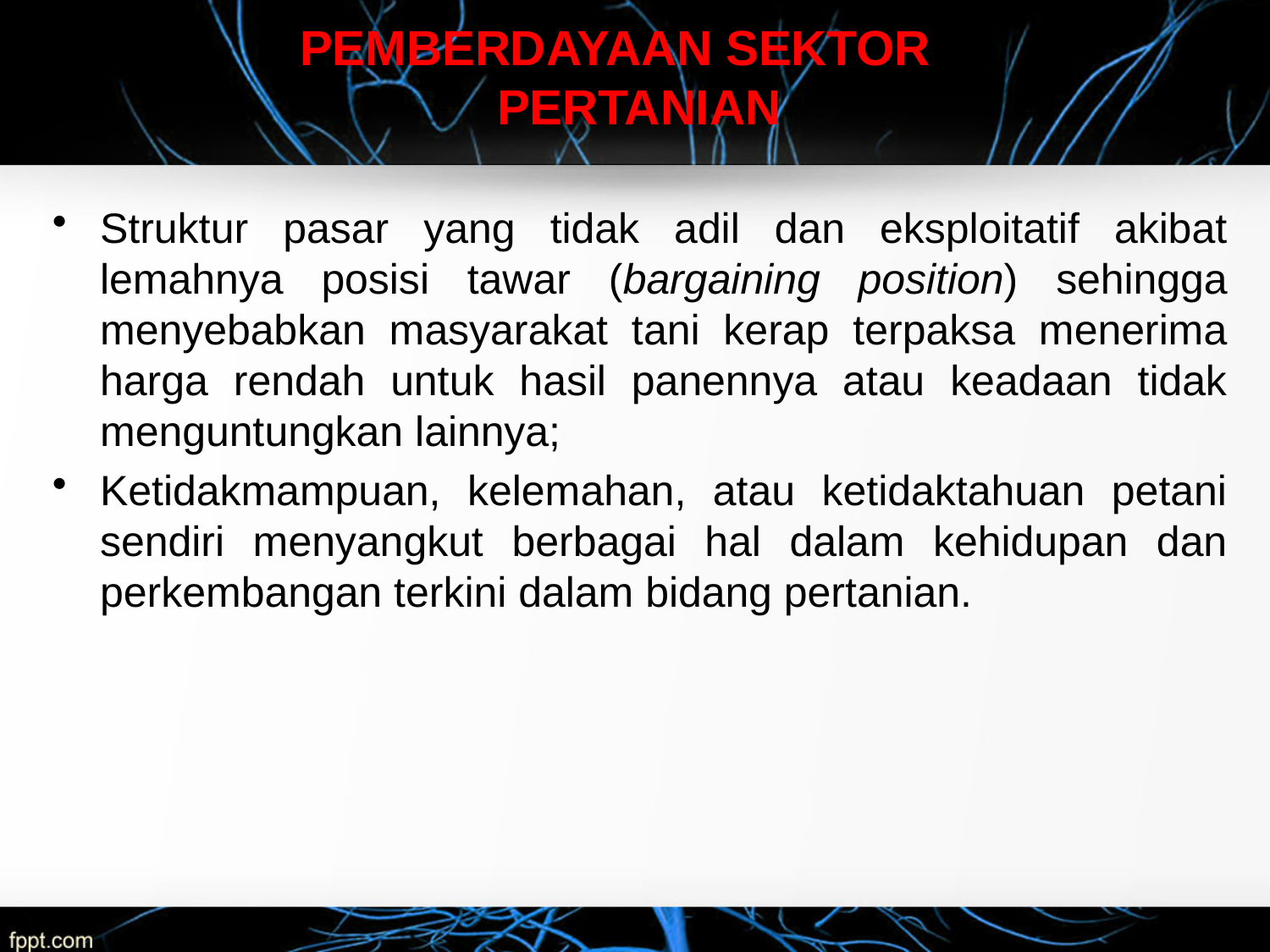

PEMBERDAYAAN SEKTOR PERTANIAN
Struktur pasar yang tidak adil dan eksploitatif akibat lemahnya posisi tawar (bargaining position) sehingga menyebabkan masyarakat tani kerap terpaksa menerima harga rendah untuk hasil panennya atau keadaan tidak menguntungkan lainnya;
Ketidakmampuan, kelemahan, atau ketidaktahuan petani sendiri menyangkut berbagai hal dalam kehidupan dan perkembangan terkini dalam bidang pertanian.